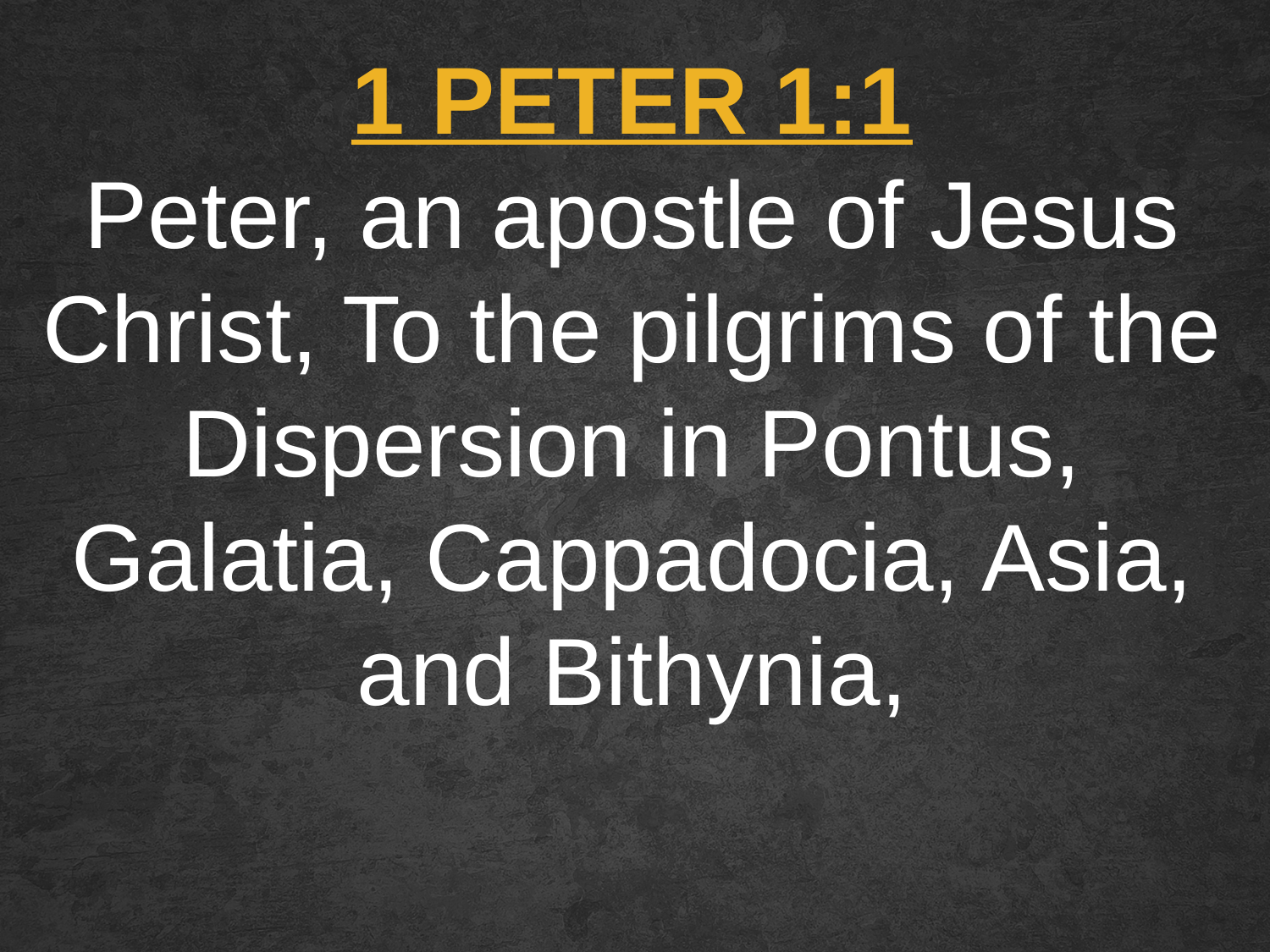

1 PETER 1:1
Peter, an apostle of Jesus Christ, To the pilgrims of the Dispersion in Pontus, Galatia, Cappadocia, Asia, and Bithynia,